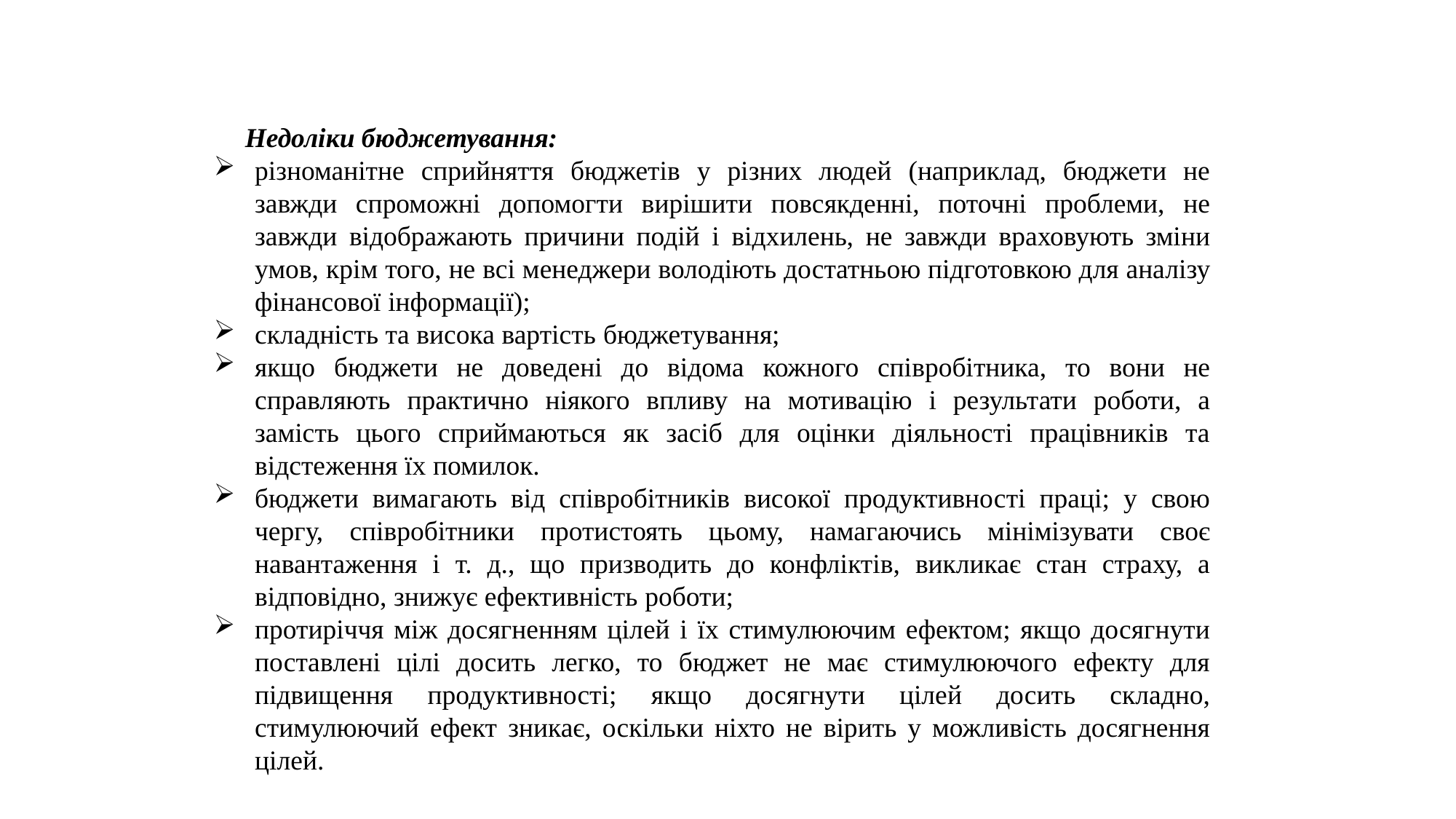

Недоліки бюджетування:
різноманітне сприйняття бюджетів у різних людей (наприклад, бюджети не завжди спроможні допомогти вирішити повсякденні, поточні проблеми, не завжди відображають причини подій і відхилень, не завжди враховують зміни умов, крім того, не всі менеджери володіють достатньою підготовкою для аналізу фінансової інформації);
складність та висока вартість бюджетування;
якщо бюджети не доведені до відома кожного співробітника, то вони не справляють практично ніякого впливу на мотивацію і результати роботи, а замість цього сприймаються як засіб для оцінки діяльності працівників та відстеження їх помилок.
бюджети вимагають від співробітників високої продуктивності праці; у свою чергу, співробітники протистоять цьому, намагаючись мінімізувати своє навантаження і т. д., що призводить до конфліктів, викликає стан страху, а відповідно, знижує ефективність роботи;
протиріччя між досягненням цілей і їх стимулюючим ефектом; якщо досягнути поставлені цілі досить легко, то бюджет не має стимулюючого ефекту для підвищення продуктивності; якщо досягнути цілей досить складно, стимулюючий ефект зникає, оскільки ніхто не вірить у можливість досягнення цілей.